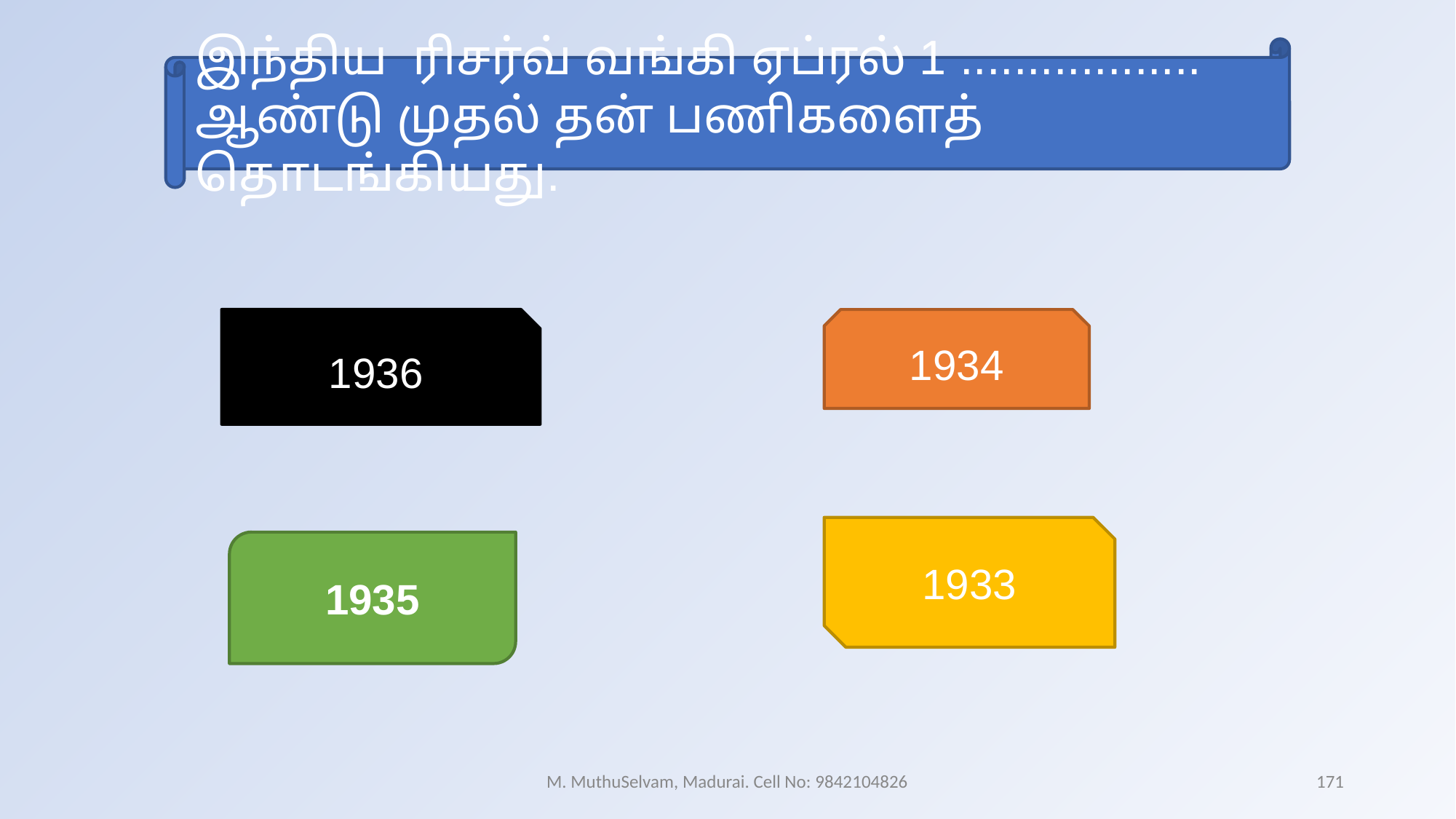

இந்திய  ரிசர்வ் வங்கி ஏப்ரல் 1 .................. ஆண்டு முதல் தன் பணிகளைத் தொடங்கியது.
1936
1934
1933
1935
M. MuthuSelvam, Madurai. Cell No: 9842104826
171